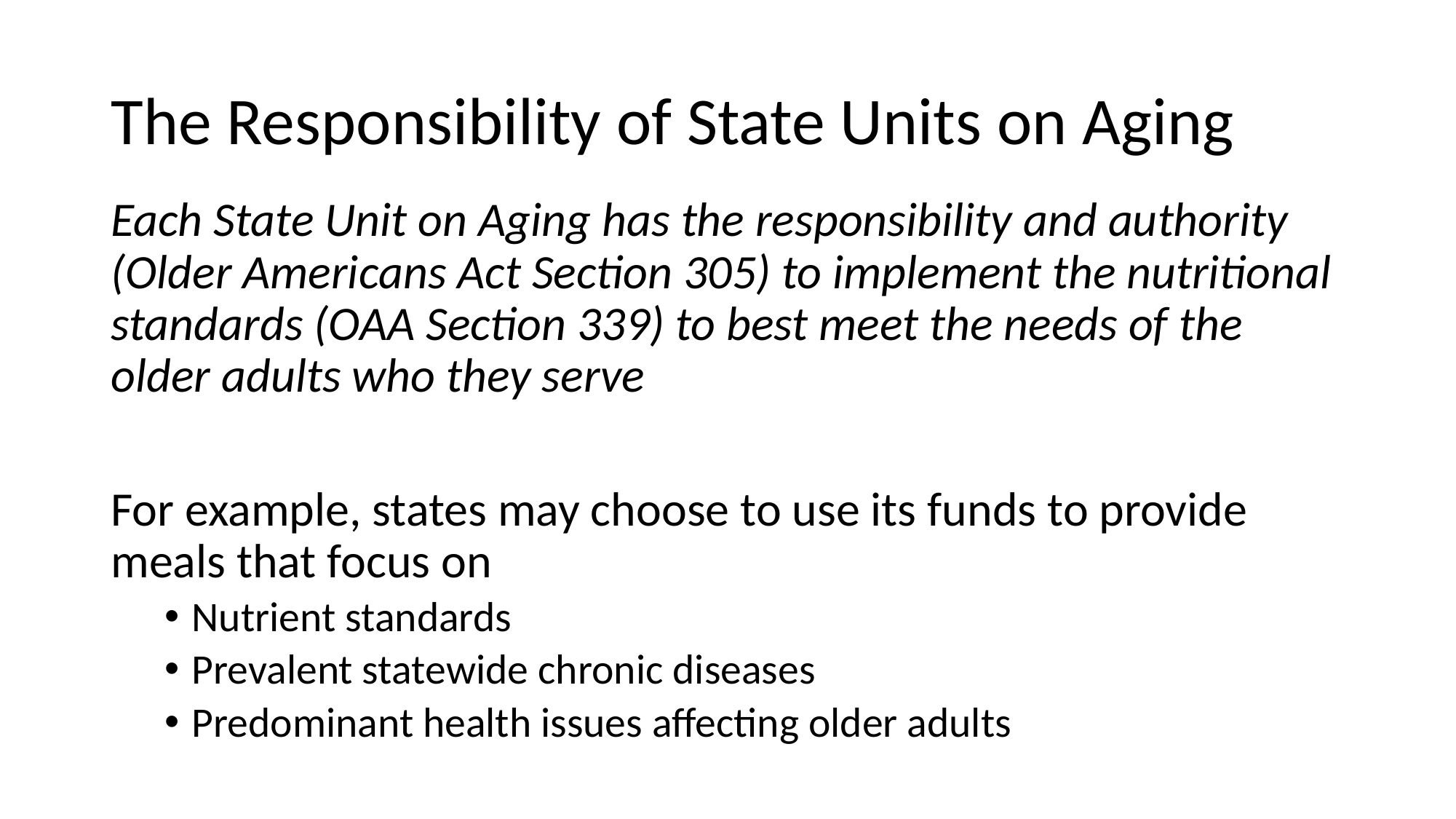

# The Responsibility of State Units on Aging
Each State Unit on Aging has the responsibility and authority (Older Americans Act Section 305) to implement the nutritional standards (OAA Section 339) to best meet the needs of the older adults who they serve

For example, states may choose to use its funds to provide meals that focus on
Nutrient standards
Prevalent statewide chronic diseases
Predominant health issues affecting older adults